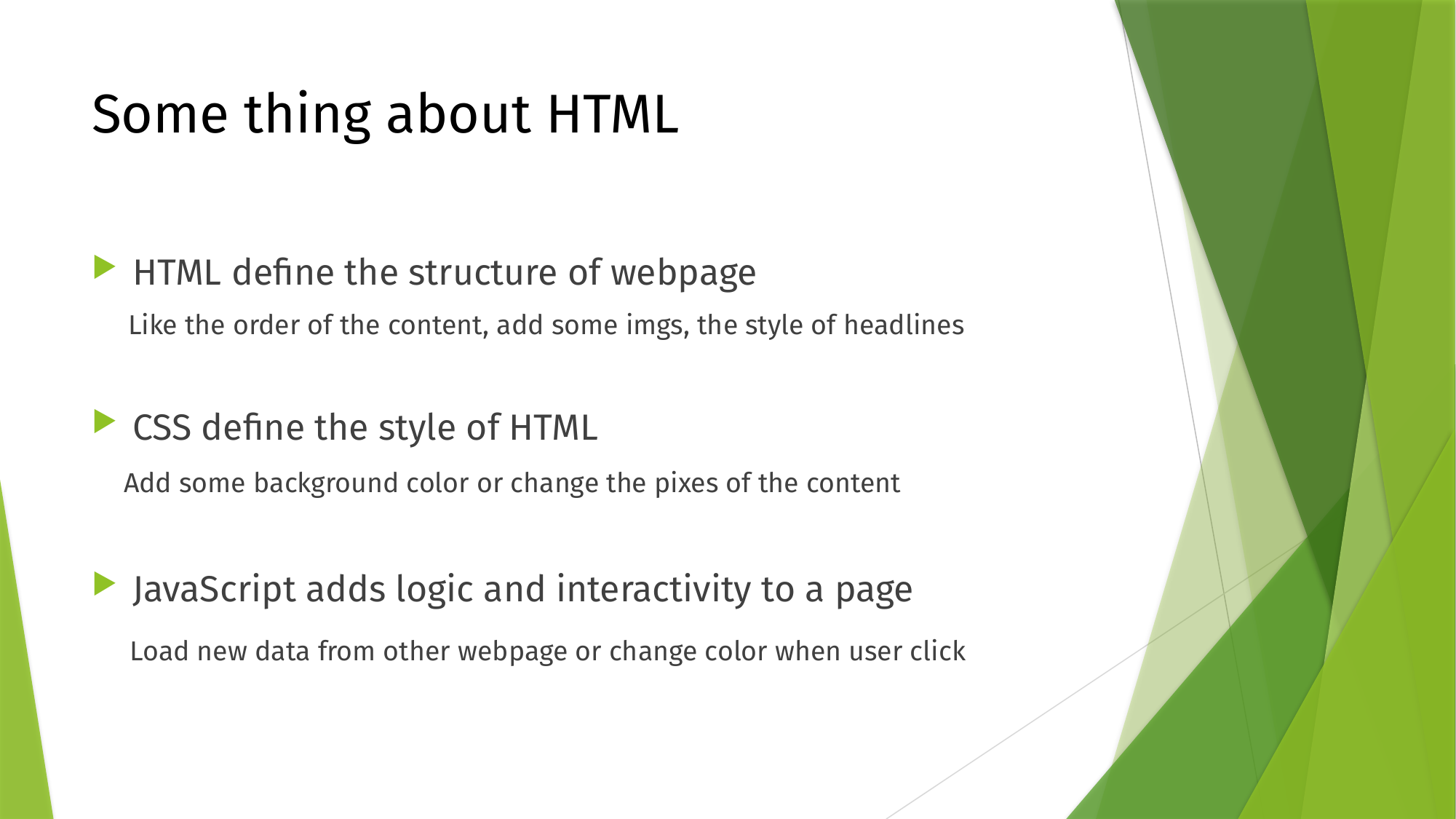

# Some thing about HTML
HTML define the structure of webpage
     Like the order of the content, add some imgs, the style of headlines

CSS define the style of HTML
    Add some background color or change the pixes of the content

JavaScript adds logic and interactivity to a page
    Load new data from other webpage or change color when user click